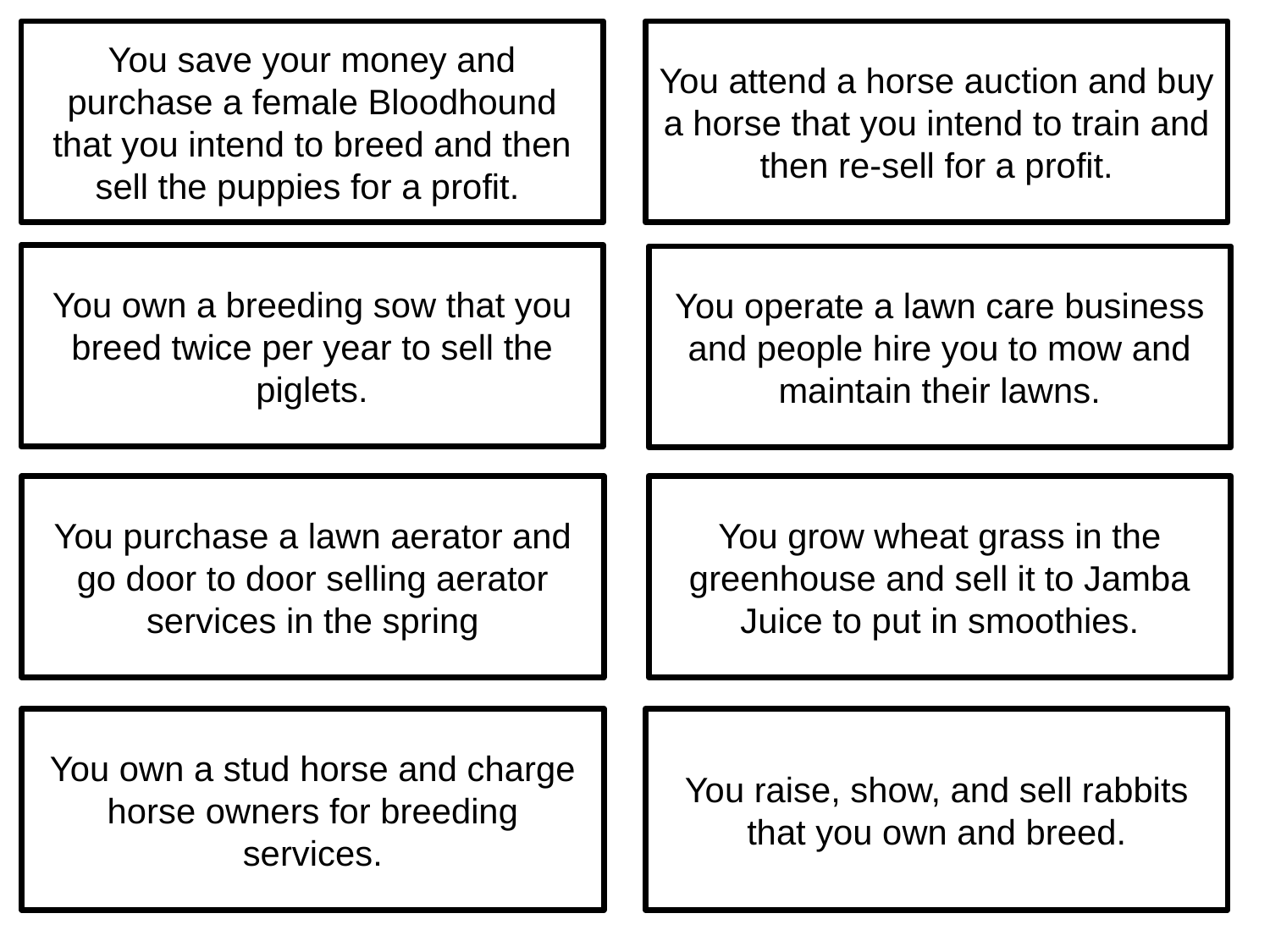

You save your money and purchase a female Bloodhound that you intend to breed and then sell the puppies for a profit.
You attend a horse auction and buy a horse that you intend to train and then re-sell for a profit.
You own a breeding sow that you breed twice per year to sell the piglets.
You operate a lawn care business and people hire you to mow and maintain their lawns.
You grow wheat grass in the greenhouse and sell it to Jamba Juice to put in smoothies.
You purchase a lawn aerator and go door to door selling aerator services in the spring
You own a stud horse and charge horse owners for breeding services.
You raise, show, and sell rabbits that you own and breed.